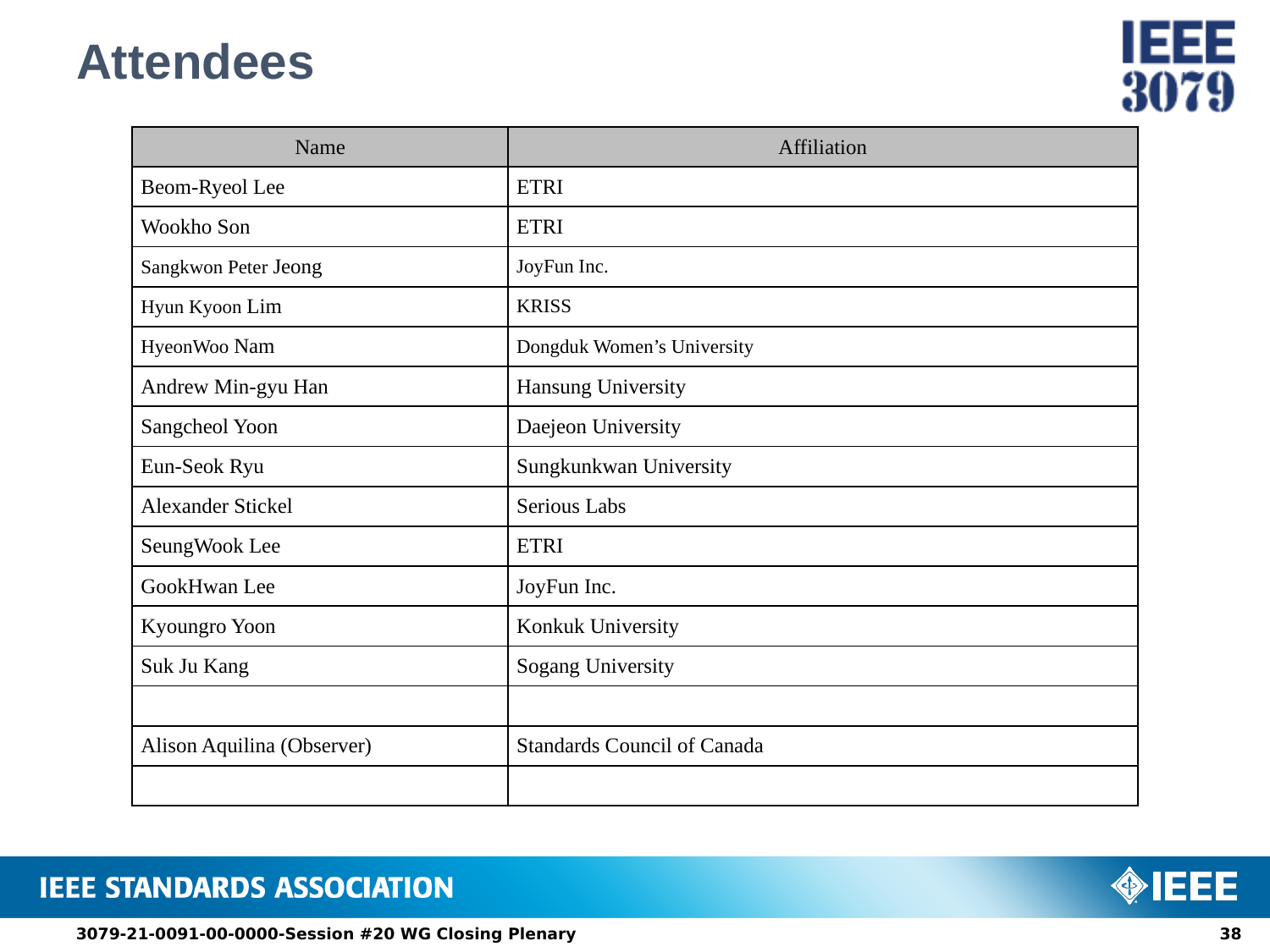

# Attendees
| Name | Affiliation |
| --- | --- |
| Beom-Ryeol Lee | ETRI |
| Wookho Son | ETRI |
| Sangkwon Peter Jeong | JoyFun Inc. |
| Hyun Kyoon Lim | KRISS |
| HyeonWoo Nam | Dongduk Women’s University |
| Andrew Min-gyu Han | Hansung University |
| Sangcheol Yoon | Daejeon University |
| Eun-Seok Ryu | Sungkunkwan University |
| Alexander Stickel | Serious Labs |
| SeungWook Lee | ETRI |
| GookHwan Lee | JoyFun Inc. |
| Kyoungro Yoon | Konkuk University |
| Suk Ju Kang | Sogang University |
|  |  |
| Alison Aquilina (Observer) | Standards Council of Canada |
|  |  |
3079-21-0091-00-0000-Session #20 WG Closing Plenary
38